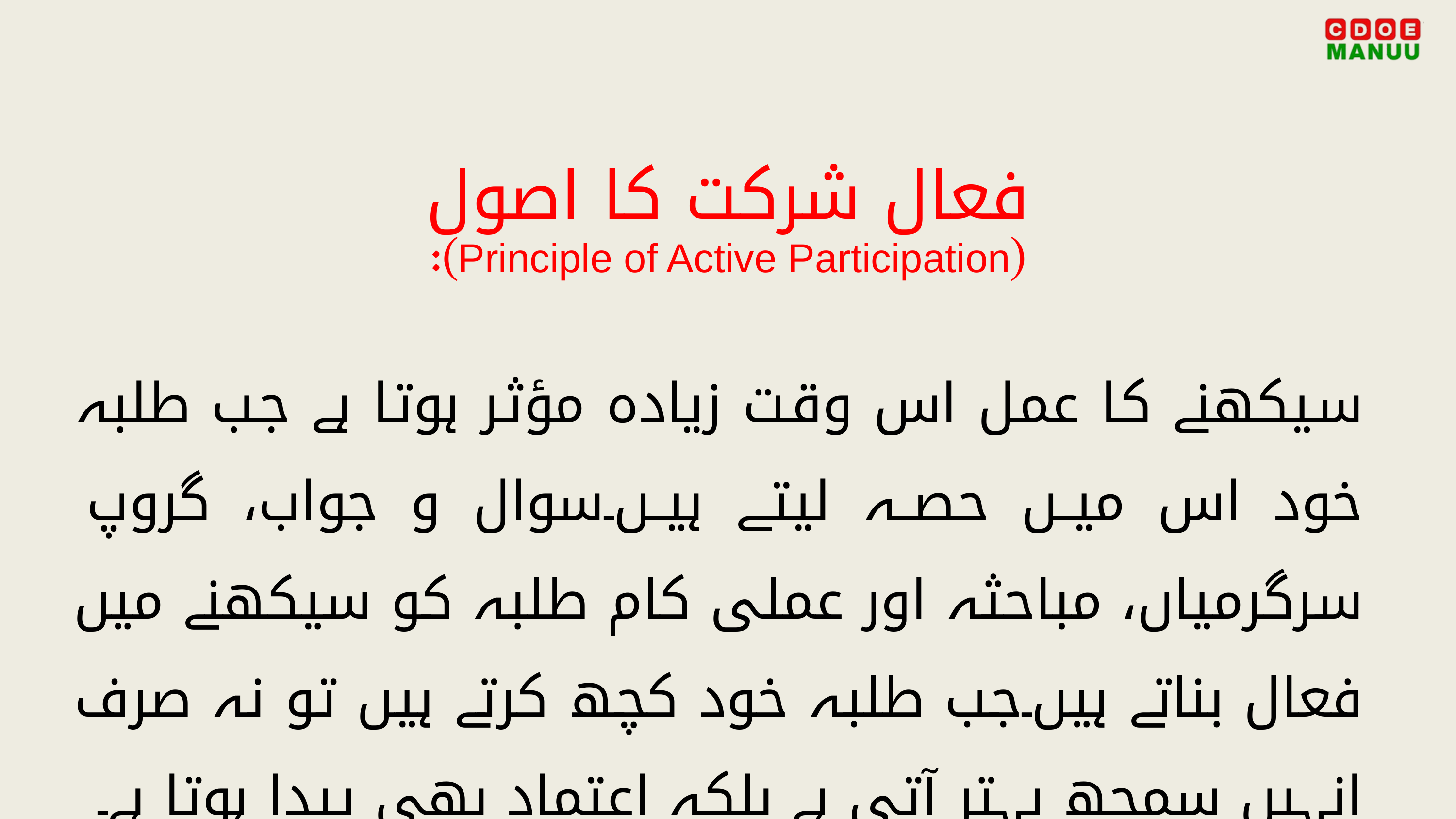

فعال شرکت کا اصول
(Principle of Active Participation):
سیکھنے کا عمل اس وقت زیادہ مؤثر ہوتا ہے جب طلبہ خود اس میں حصہ لیتے ہیں۔سوال و جواب، گروپ سرگرمیاں، مباحثہ اور عملی کام طلبہ کو سیکھنے میں فعال بناتے ہیں۔جب طلبہ خود کچھ کرتے ہیں تو نہ صرف انہیں سمجھ بہتر آتی ہے بلکہ اعتماد بھی پیدا ہوتا ہے۔